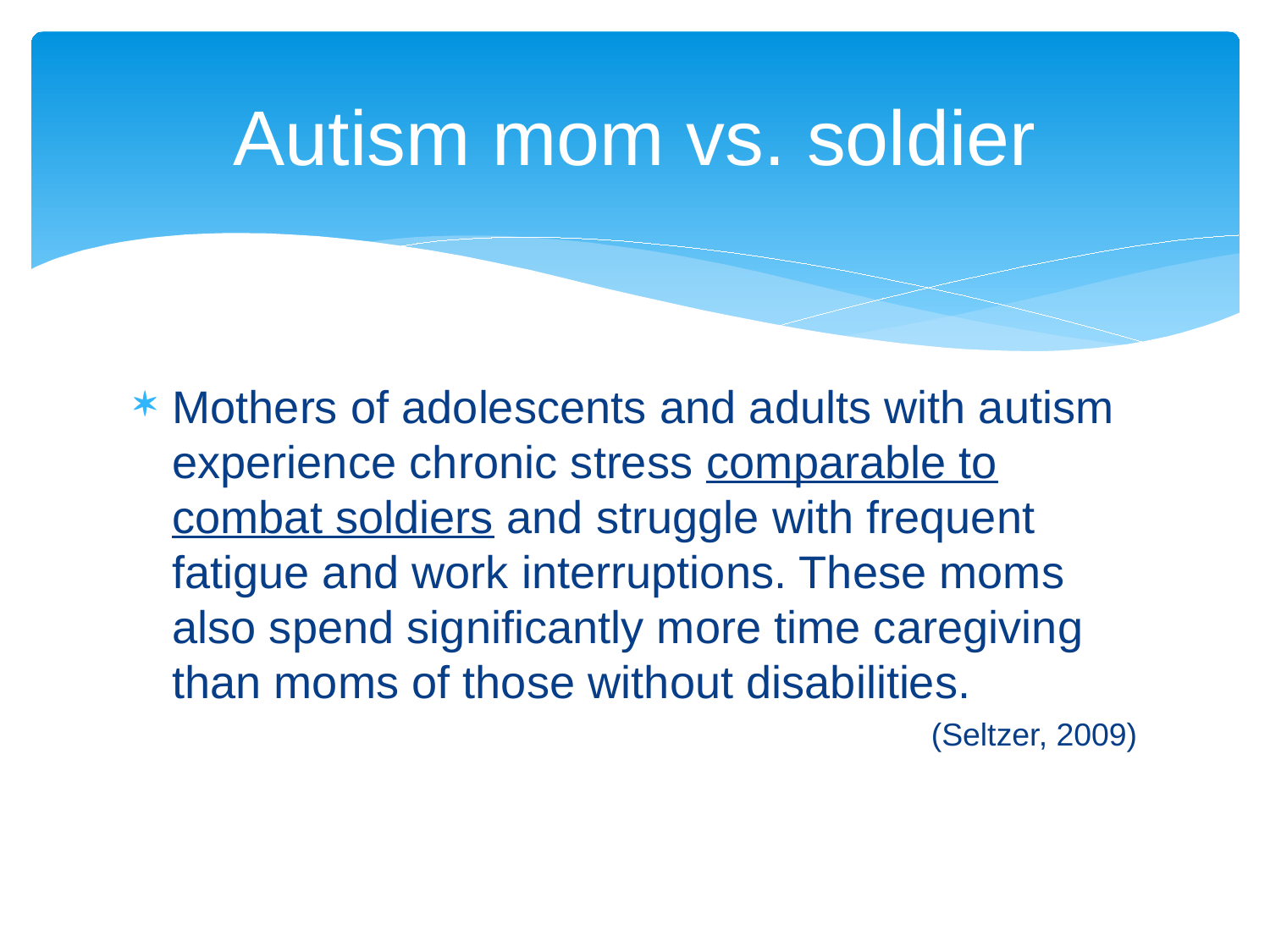

# Autism mom vs. soldier
Mothers of adolescents and adults with autism experience chronic stress comparable to combat soldiers and struggle with frequent fatigue and work interruptions. These moms also spend significantly more time caregiving than moms of those without disabilities.
(Seltzer, 2009)